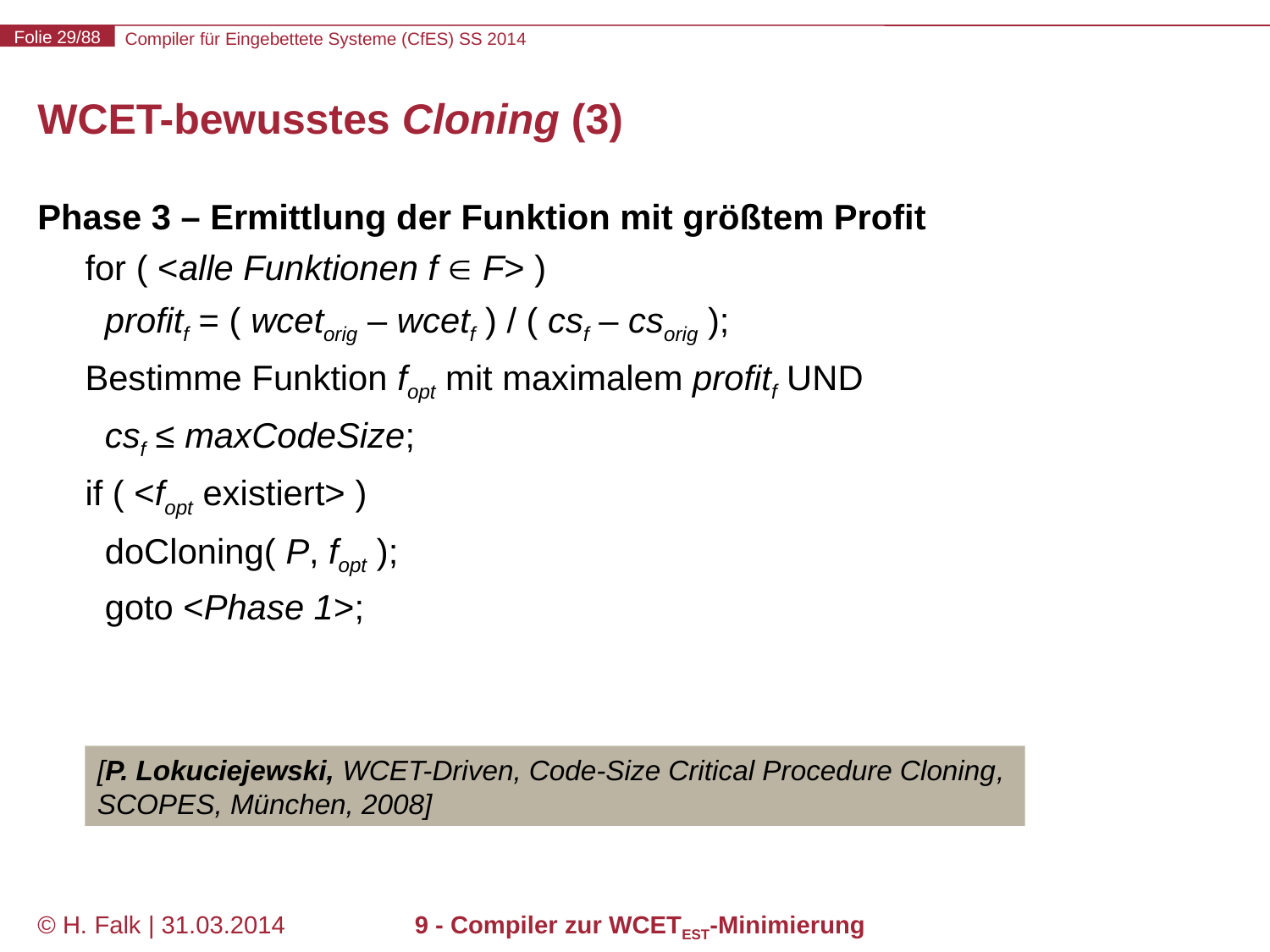

# WCET-bewusstes Cloning (3)
Phase 3 – Ermittlung der Funktion mit größtem Profit
for ( <alle Funktionen f ∈ F> )
  profitf = ( wcetorig – wcetf ) / ( csf – csorig );
Bestimme Funktion fopt mit maximalem profitf UND
  csf ≤ maxCodeSize;
if ( <fopt existiert> )
  doCloning( P, fopt );
  goto <Phase 1>;
[P. Lokuciejewski, WCET-Driven, Code-Size Critical Procedure Cloning, SCOPES, München, 2008]
© H. Falk | 31.03.2014
9 - Compiler zur WCETEST-Minimierung